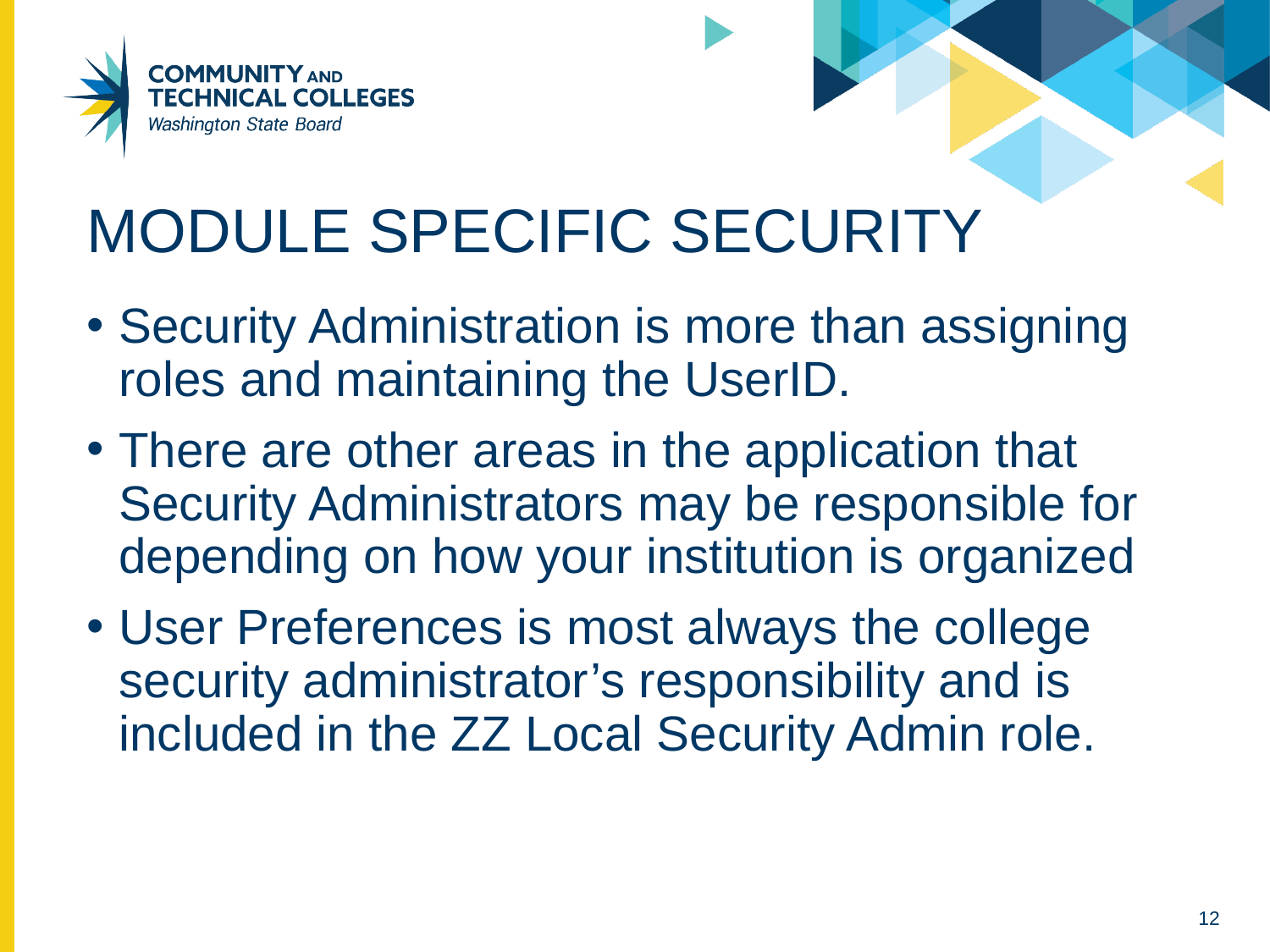

# Module specific security
Security Administration is more than assigning roles and maintaining the UserID.
There are other areas in the application that Security Administrators may be responsible for depending on how your institution is organized
User Preferences is most always the college security administrator’s responsibility and is included in the ZZ Local Security Admin role.
12